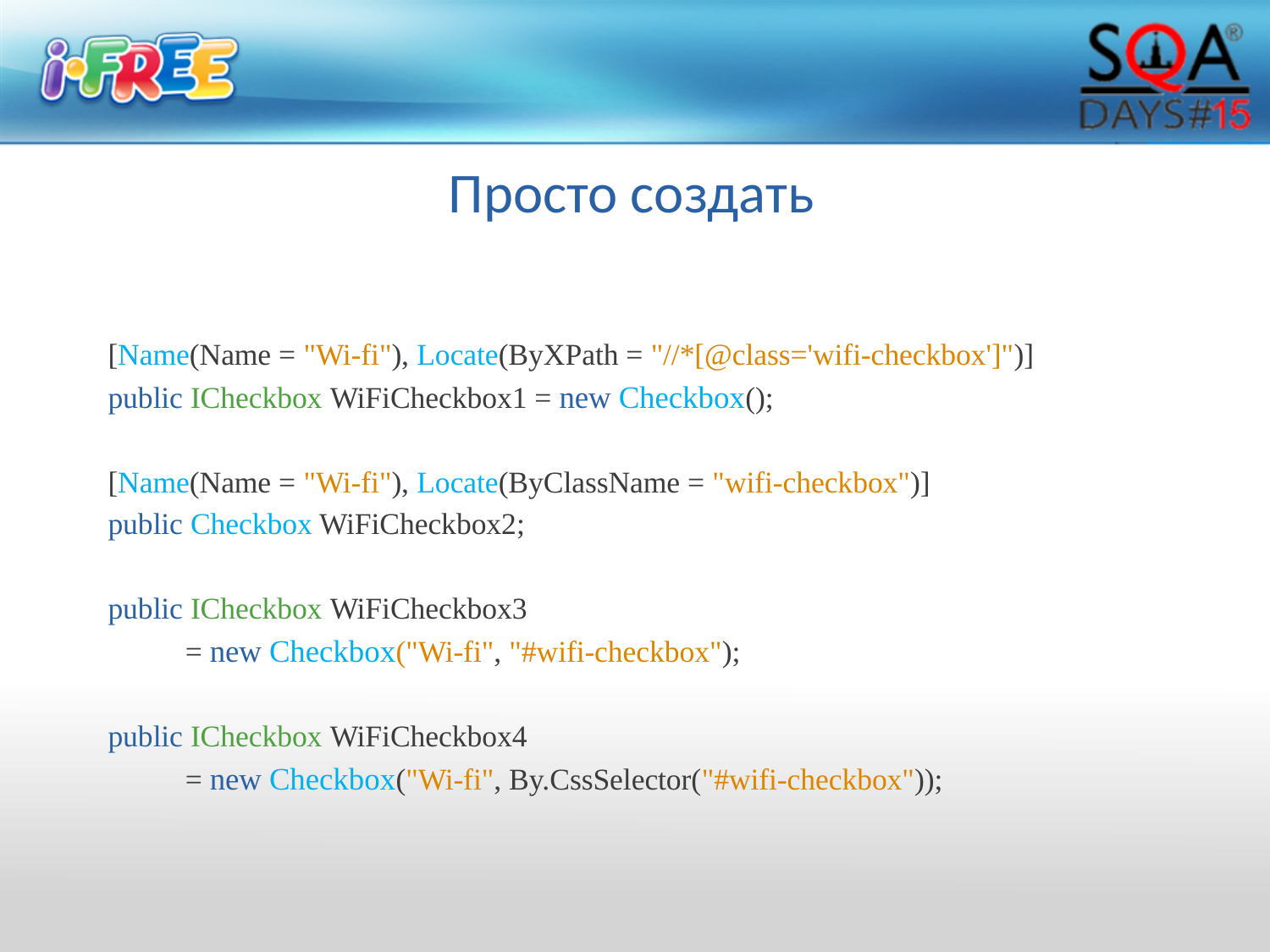

# Просто создать
[Name(Name = "Wi-fi"), Locate(ByXPath = "//*[@class='wifi-checkbox']")]
public ICheckbox WiFiCheckbox1 = new Checkbox();

[Name(Name = "Wi-fi"), Locate(ByClassName = "wifi-checkbox")]
public Checkbox WiFiCheckbox2;

public ICheckbox WiFiCheckbox3
	= new Checkbox("Wi-fi", "#wifi-checkbox");

public ICheckbox WiFiCheckbox4
	= new Checkbox("Wi-fi", By.CssSelector("#wifi-checkbox"));